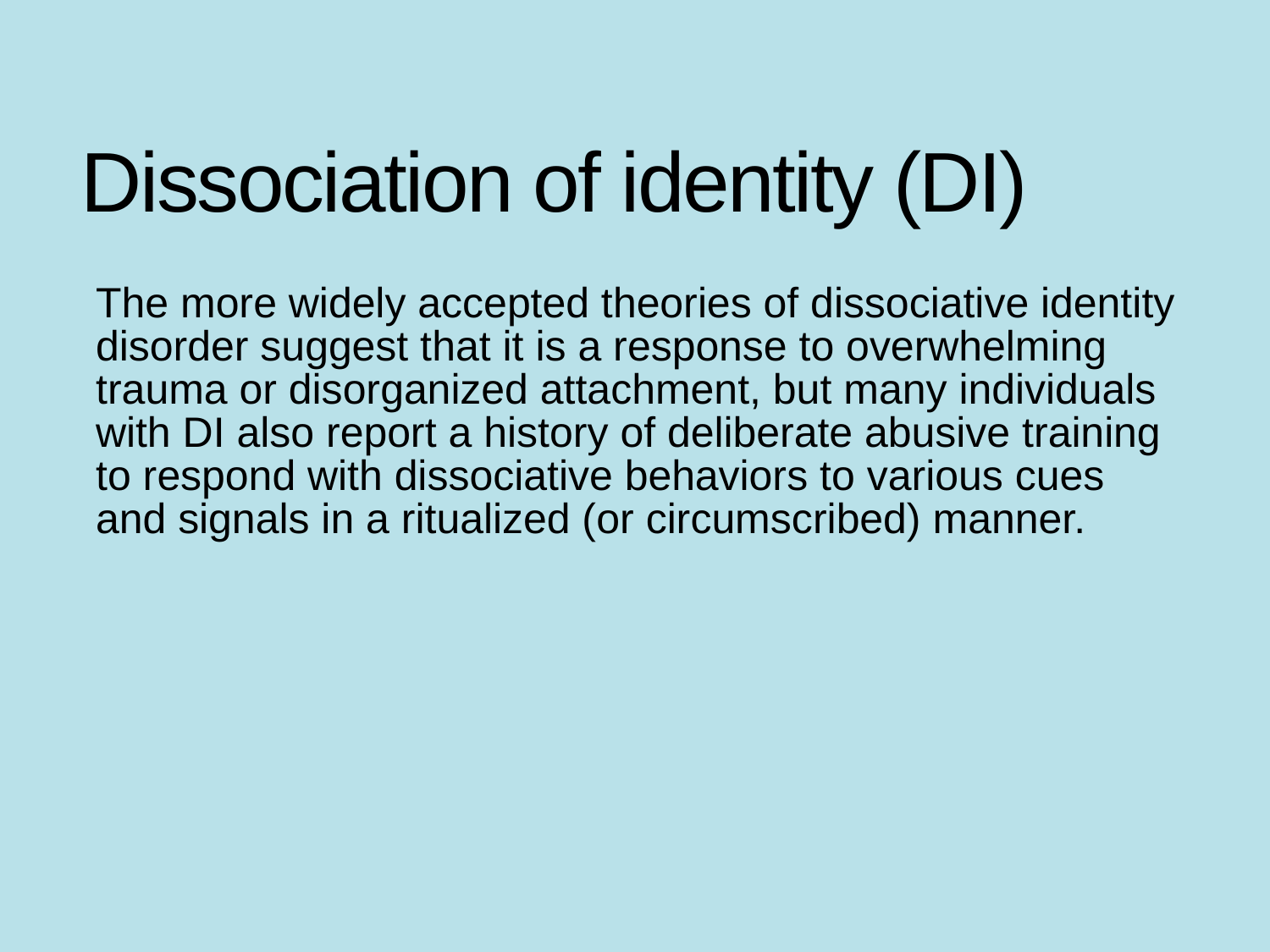

# Dissociation of identity (DI)
The more widely accepted theories of dissociative identity disorder suggest that it is a response to overwhelming trauma or disorganized attachment, but many individuals with DI also report a history of deliberate abusive training to respond with dissociative behaviors to various cues and signals in a ritualized (or circumscribed) manner.